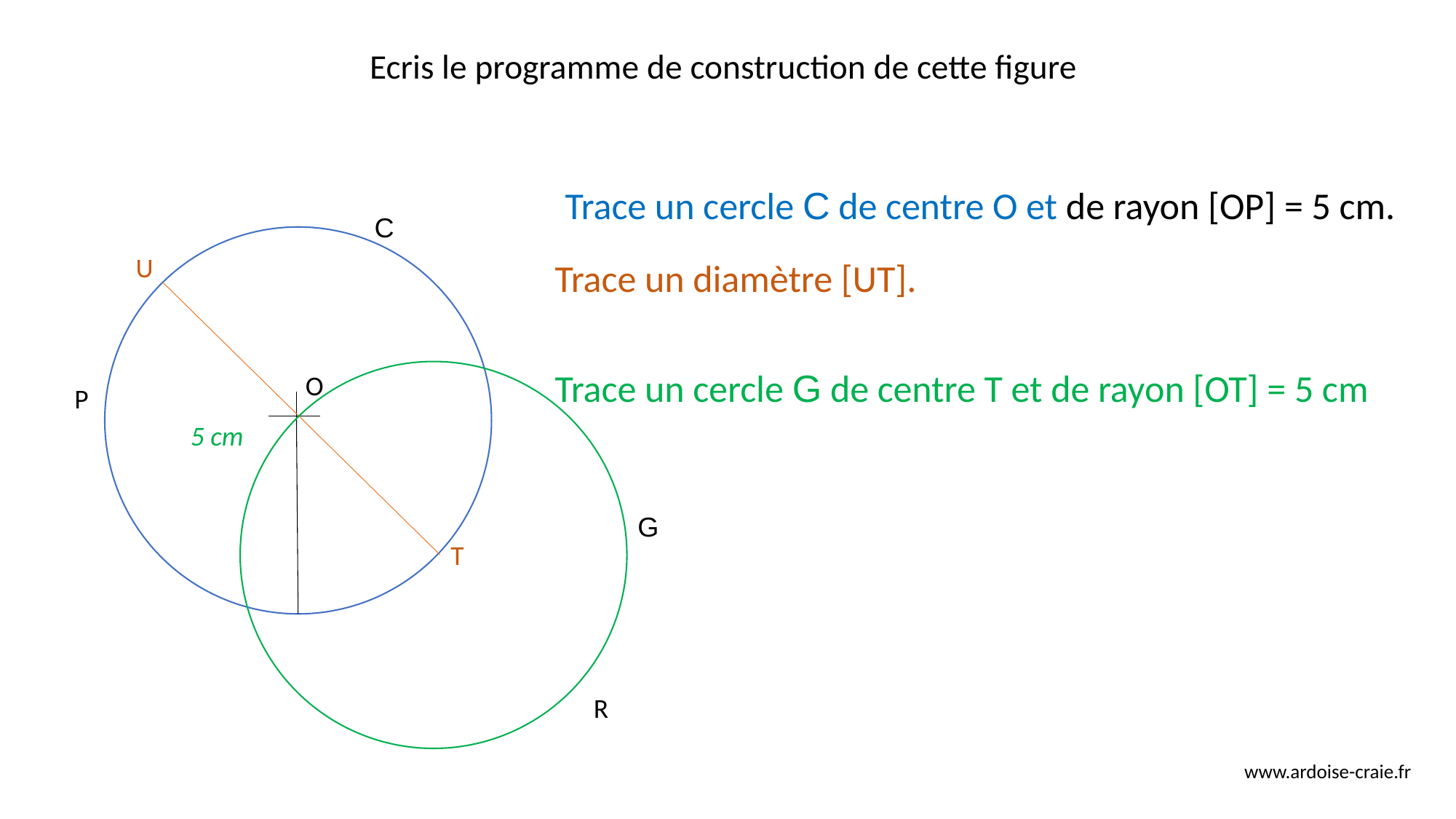

# Ecris le programme de construction de cette figure
Trace un cercle C de centre O et de rayon [OP] = 5 cm.
C

U

O
P
5 cm
T
R
Trace un diamètre [UT].
Trace un cercle G de centre T et de rayon [OT] = 5 cm
G
www.ardoise-craie.fr